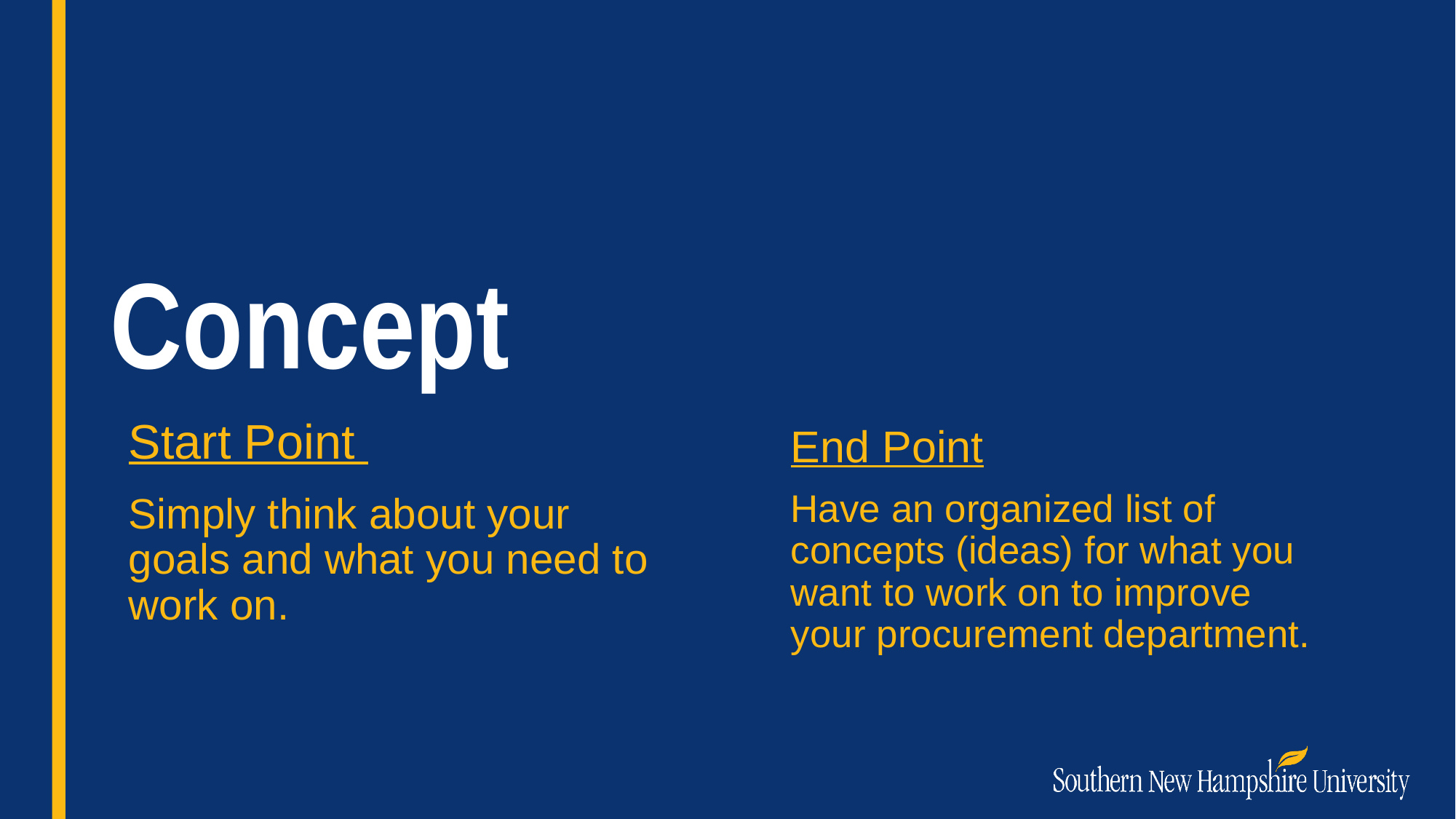

# Concept
Start Point
Simply think about your goals and what you need to work on.
End Point
Have an organized list of concepts (ideas) for what you want to work on to improve your procurement department.